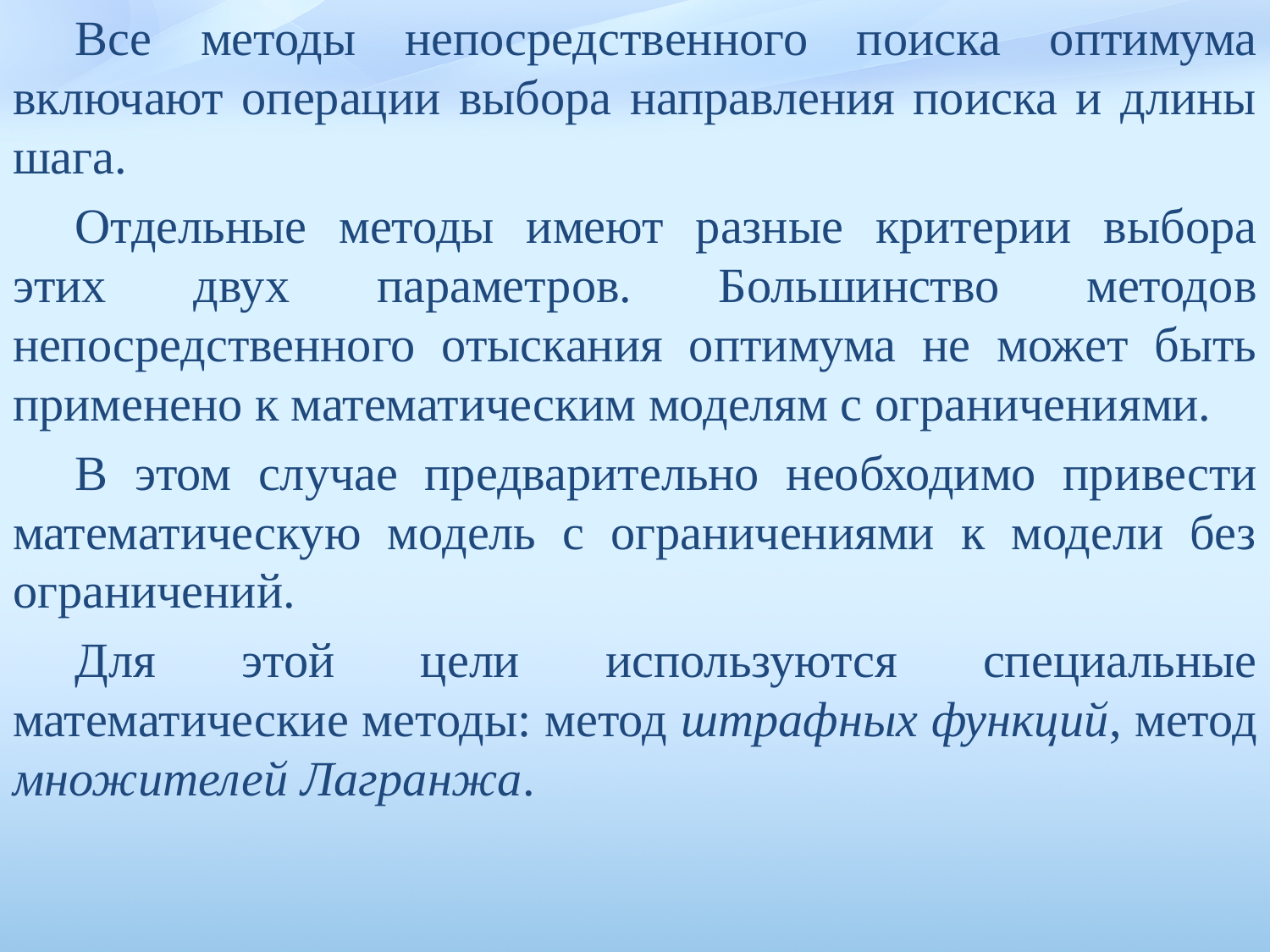

Все методы непосредственного поиска оптимума включают операции выбора направления поиска и длины шага.
Отдельные методы имеют разные критерии выбора этих двух параметров. Большинство методов непосредственного отыскания оптимума не может быть применено к математическим моделям с ограничениями.
В этом случае предварительно необходимо при­вести математическую модель с ограничениями к модели без ограни­чений.
Для этой цели используются специальные математические методы: метод штрафных функций, метод множителей Лагранжа.